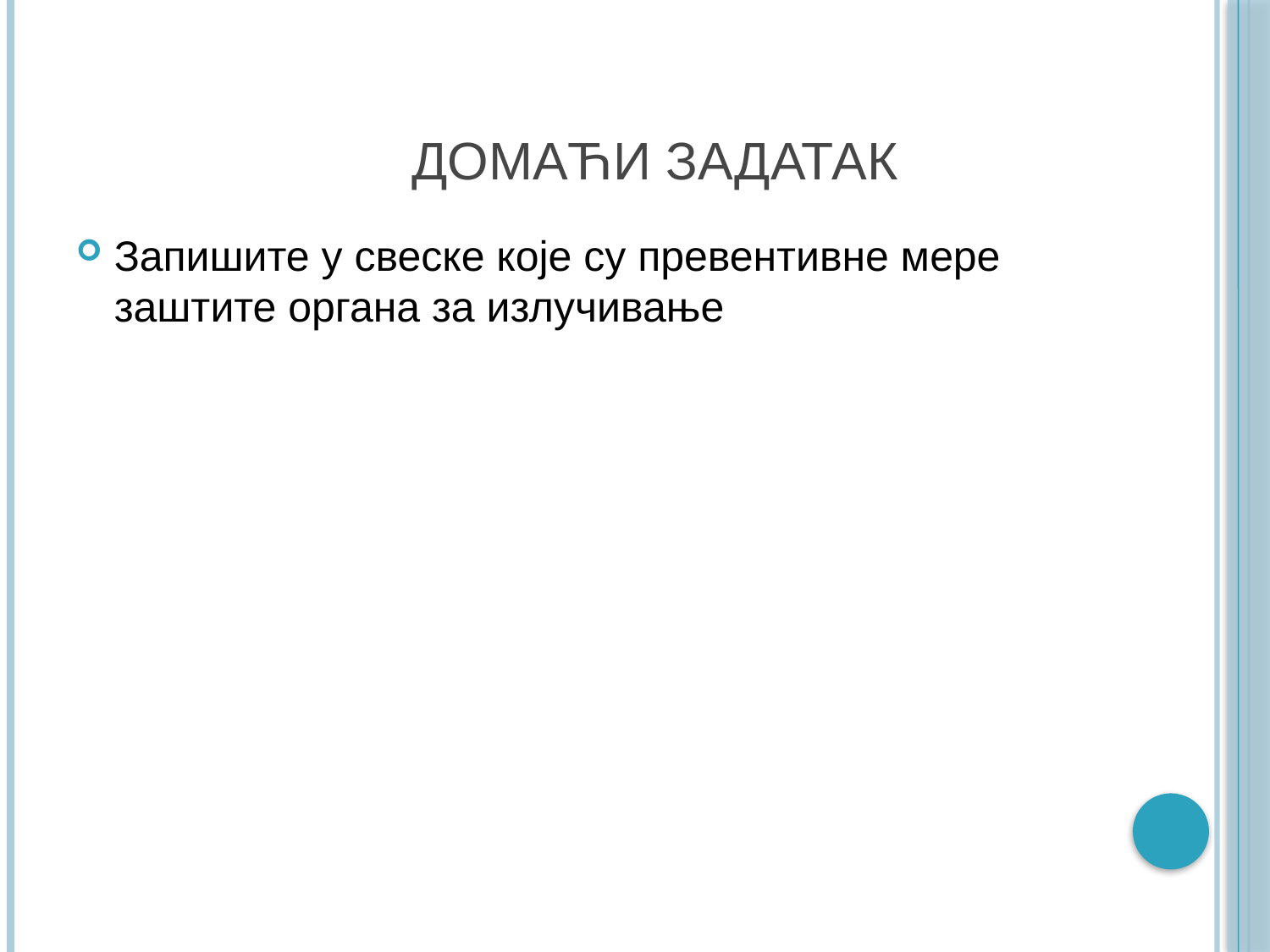

# Домаћи задатак
Запишите у свеске које су превентивне мере заштите органа за излучивање